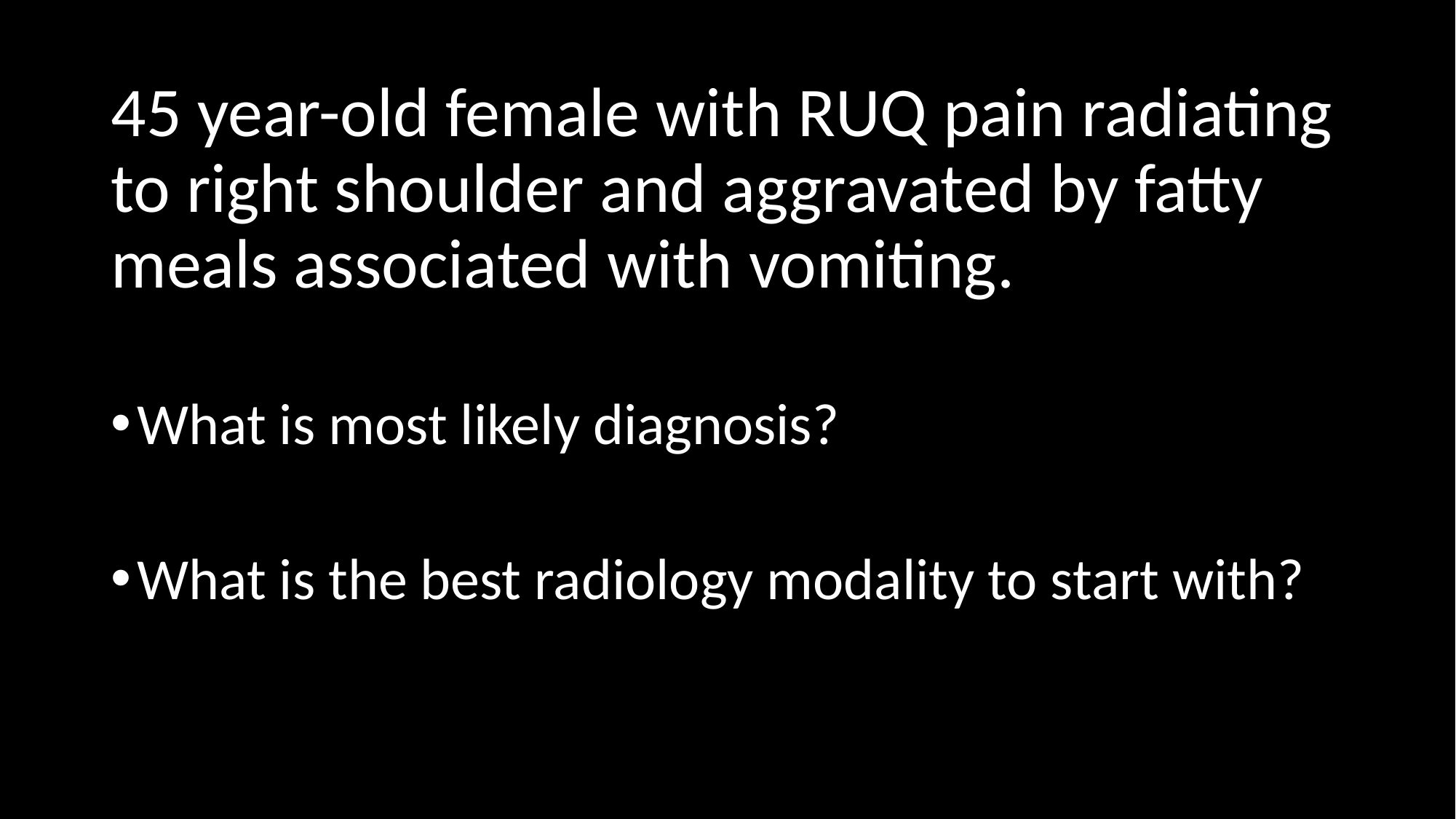

45 year-old female with RUQ pain radiating to right shoulder and aggravated by fatty meals associated with vomiting.

What is most likely diagnosis?

What is the best radiology modality to start with?